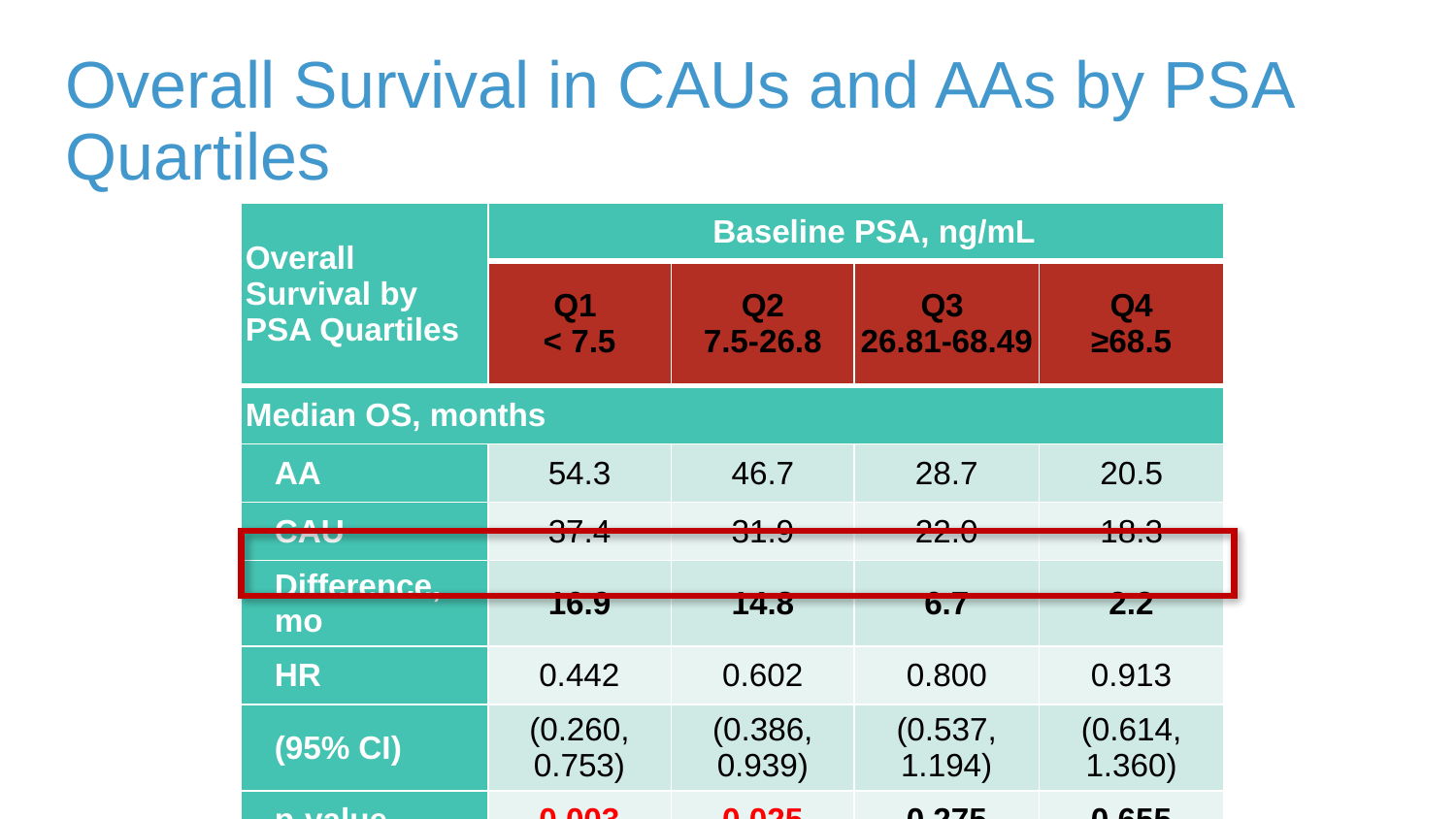

# Overall Survival in CAUs and AAs by PSA Quartiles
| Overall Survival by PSA Quartiles | Baseline PSA, ng/mL |  |  |  |
| --- | --- | --- | --- | --- |
|  | Q1 < 7.5 | Q2 7.5-26.8 | Q3 26.81-68.49 | Q4 ≥68.5 |
| Median OS, months |  |  |  |  |
| AA | 54.3 | 46.7 | 28.7 | 20.5 |
| CAU | 37.4 | 31.9 | 22.0 | 18.3 |
| Difference, mo | 16.9 | 14.8 | 6.7 | 2.2 |
| HR | 0.442 | 0.602 | 0.800 | 0.913 |
| (95% CI) | (0.260, 0.753) | (0.386, 0.939) | (0.537, 1.194) | (0.614, 1.360) |
| p-value | 0.003 | 0.025 | 0.275 | 0.655 |

AA = African American; CAU = Caucasian; CI = confidence interval; HR = hazard ratio; OS = overall survival; PSA = prostate-specific antigen.